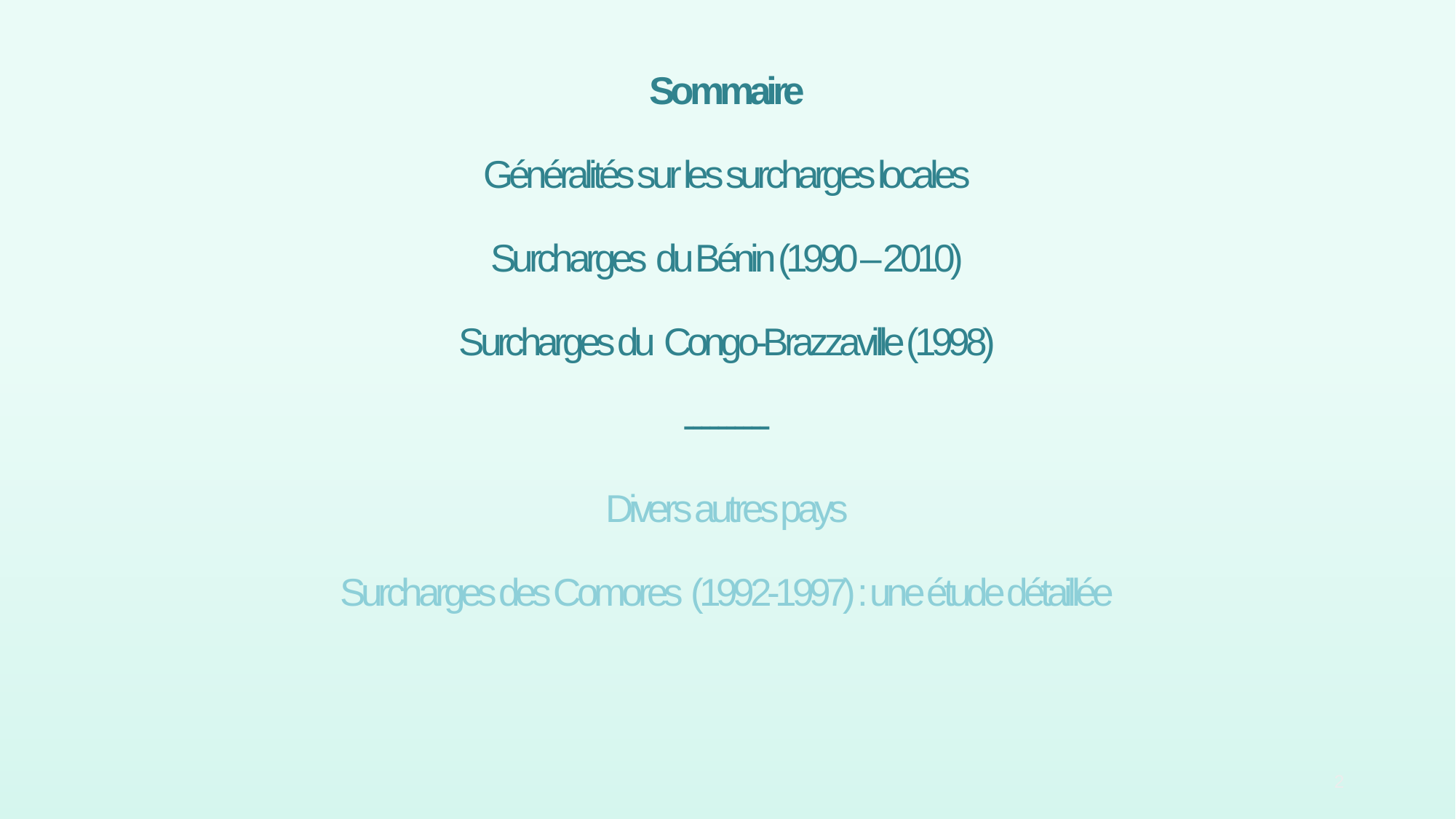

# Sommaire Généralités sur les surcharges locales Surcharges  du Bénin (1990 – 2010) Surcharges du  Congo-Brazzaville (1998) ---------- Divers autres pays Surcharges des Comores  (1992-1997) : une étude détaillée
2